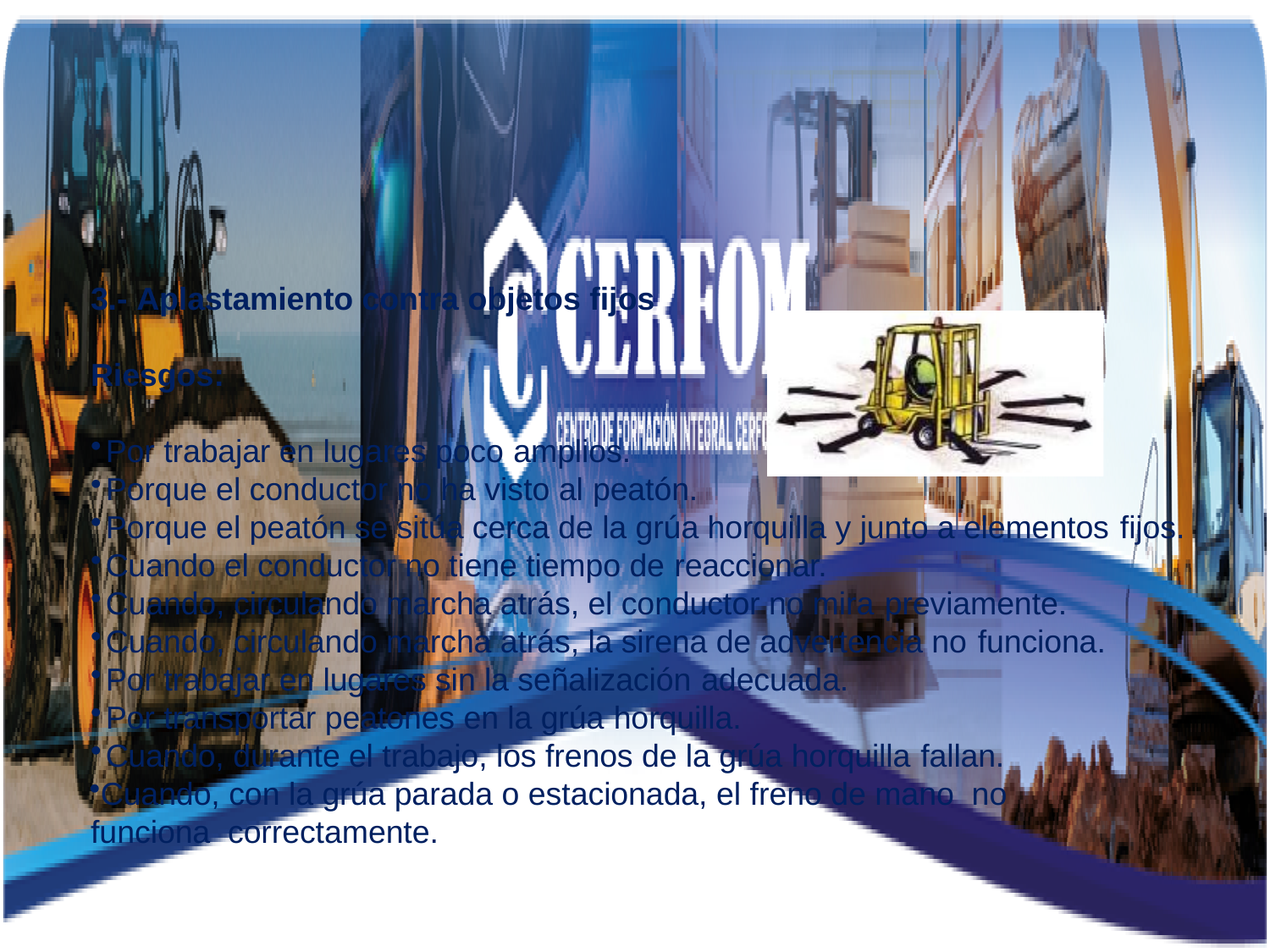

3.- Aplastamiento contra objetos fijos

Riesgos:

Por trabajar en lugares poco amplios.
Porque el conductor no ha visto al peatón.
Porque el peatón se sitúa cerca de la grúa horquilla y junto a elementos fijos.
Cuando el conductor no tiene tiempo de reaccionar.
Cuando, circulando marcha atrás, el conductor no mira previamente.
Cuando, circulando marcha atrás, la sirena de advertencia no funciona.
Por trabajar en lugares sin la señalización adecuada.
Por transportar peatones en la grúa horquilla.
Cuando, durante el trabajo, los frenos de la grúa horquilla fallan.
Cuando, con la grúa parada o estacionada, el freno de mano  no	funciona  correctamente.